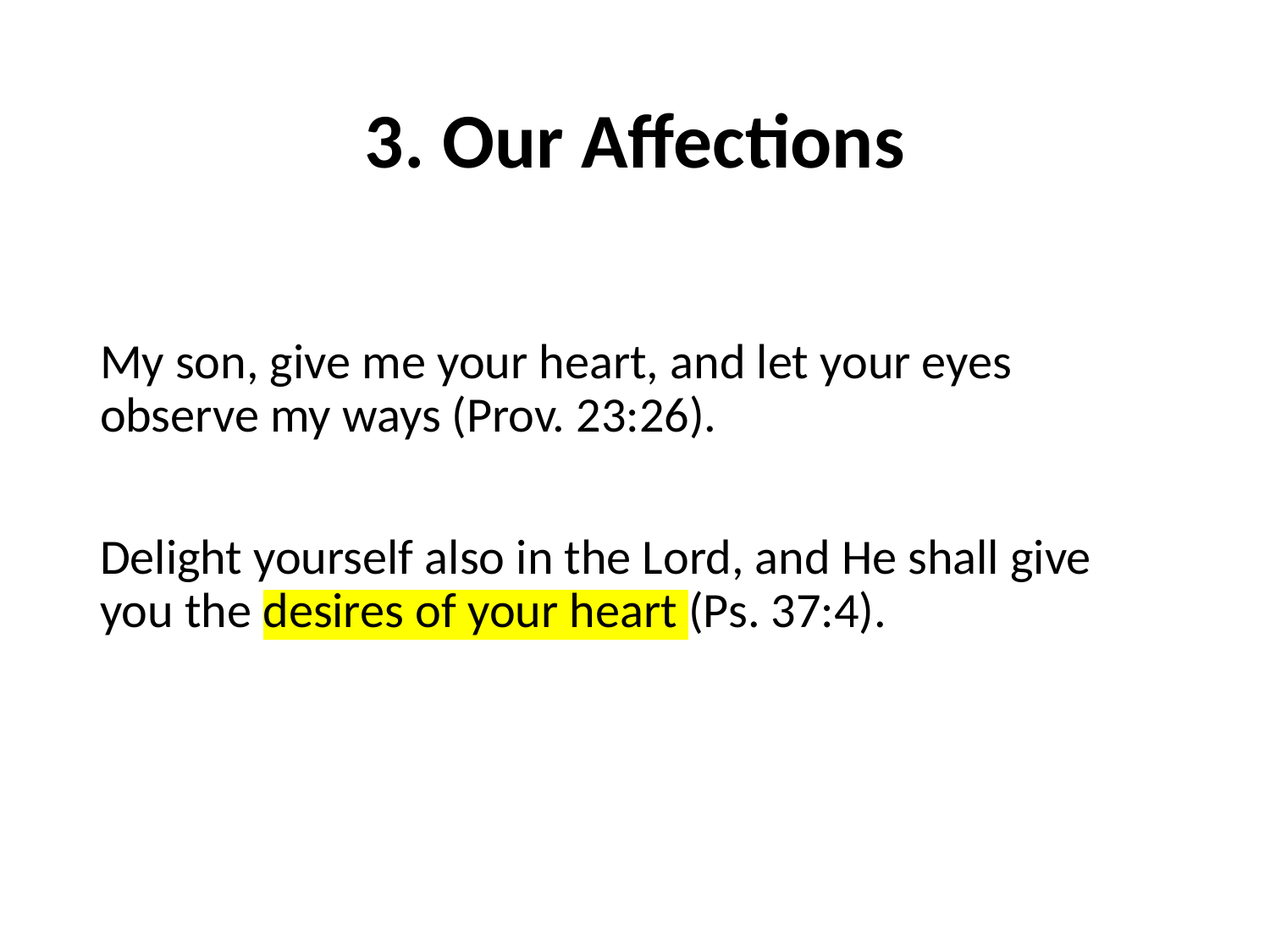

# 3. Our Affections

My son, give me your heart, and let your eyes observe my ways (Prov. 23:26).

Delight yourself also in the Lord, and He shall give you the desires of your heart (Ps. 37:4).